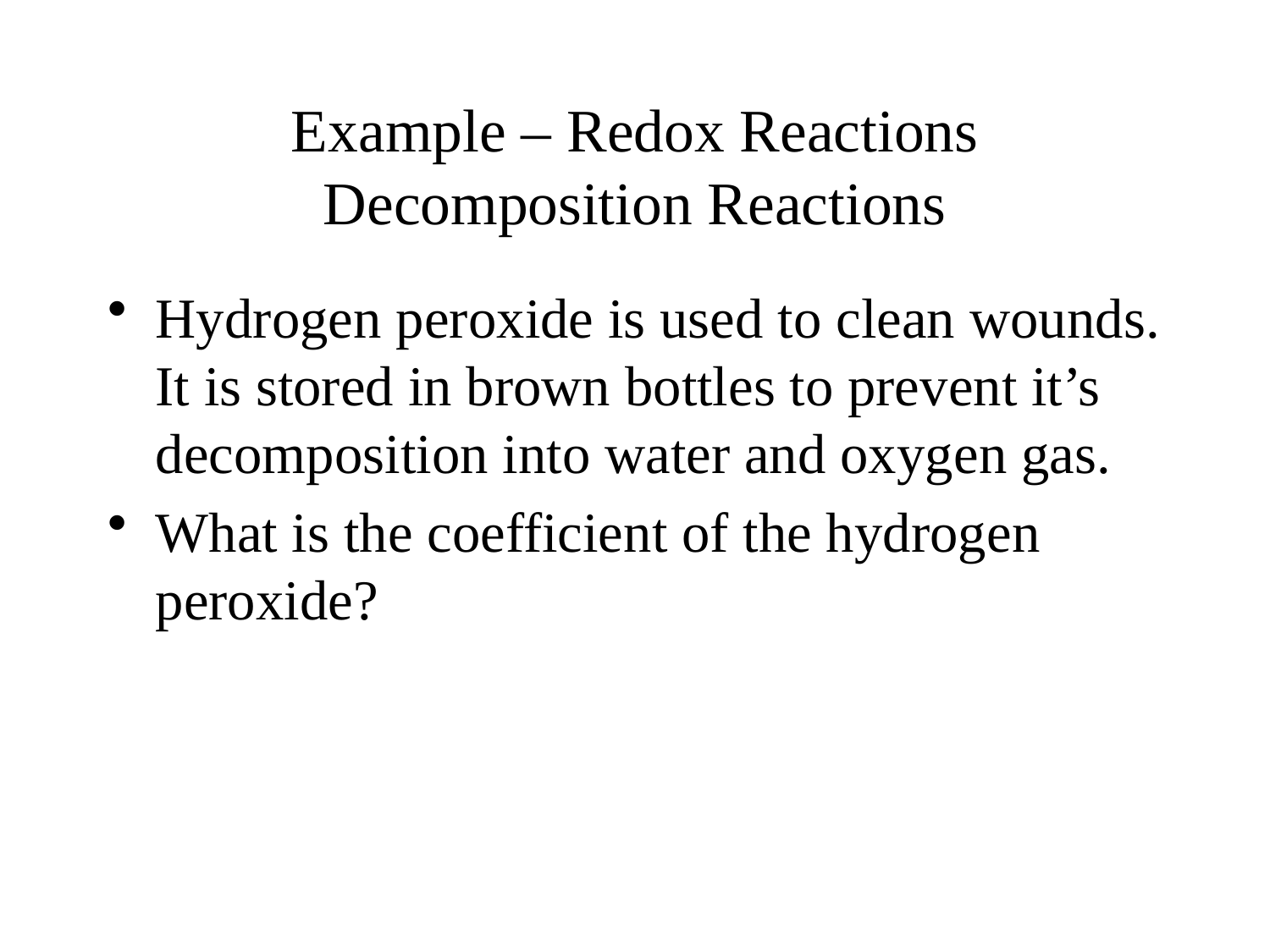

# Example – Redox Reactions Decomposition Reactions
Hydrogen peroxide is used to clean wounds. It is stored in brown bottles to prevent it’s decomposition into water and oxygen gas.
What is the coefficient of the hydrogen peroxide?